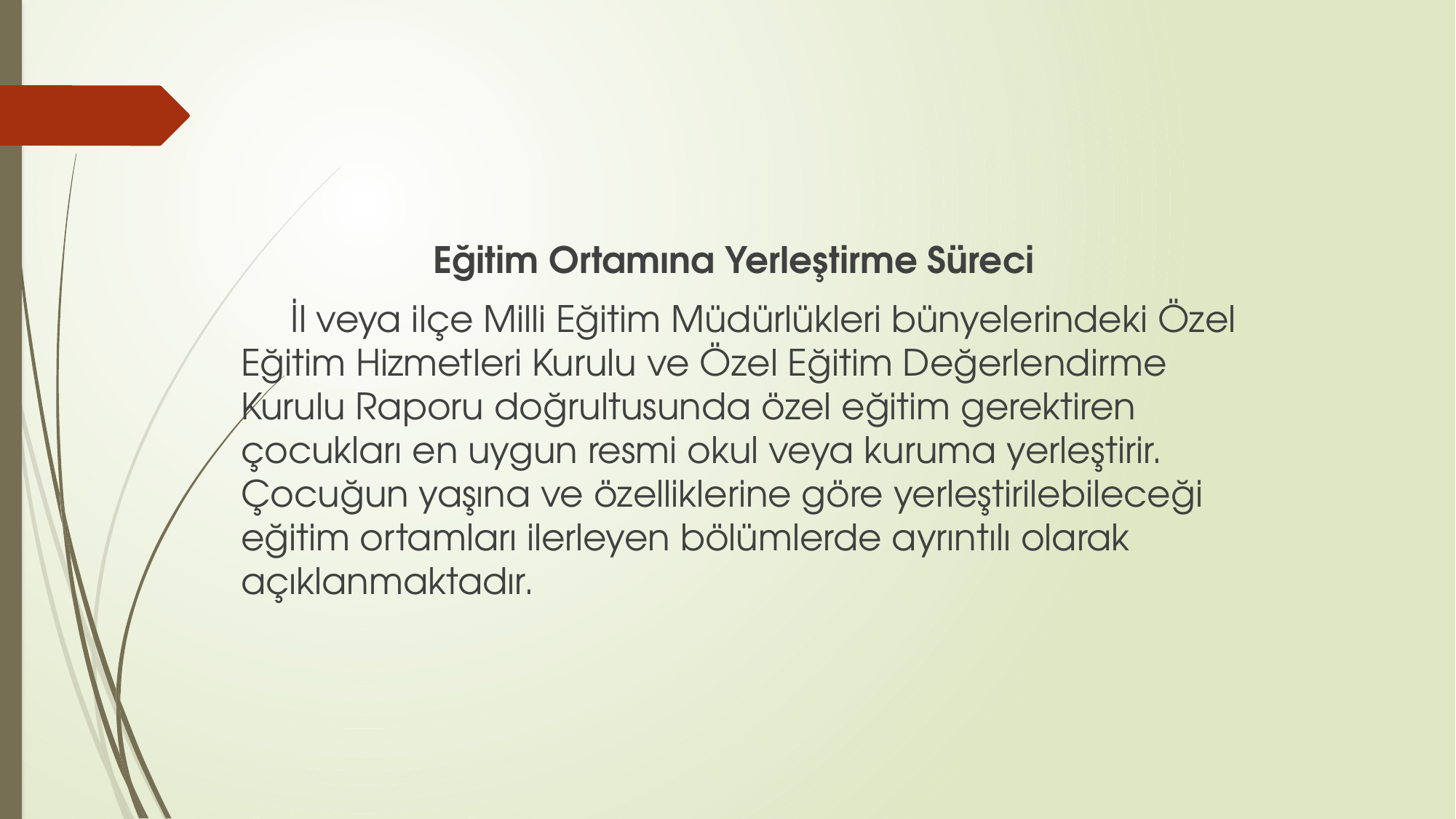

Eğitim Ortamına Yerleştirme Süreci
     İl veya ilçe Milli Eğitim Müdürlükleri bünyelerindeki Özel Eğitim Hizmetleri Kurulu ve Özel Eğitim Değerlendirme Kurulu Raporu doğrultusunda özel eğitim gerektiren çocukları en uygun resmi okul veya kuruma yerleştirir. Çocuğun yaşına ve özelliklerine göre yerleştirilebileceği eğitim ortamları ilerleyen bölümlerde ayrıntılı olarak açıklanmaktadır.